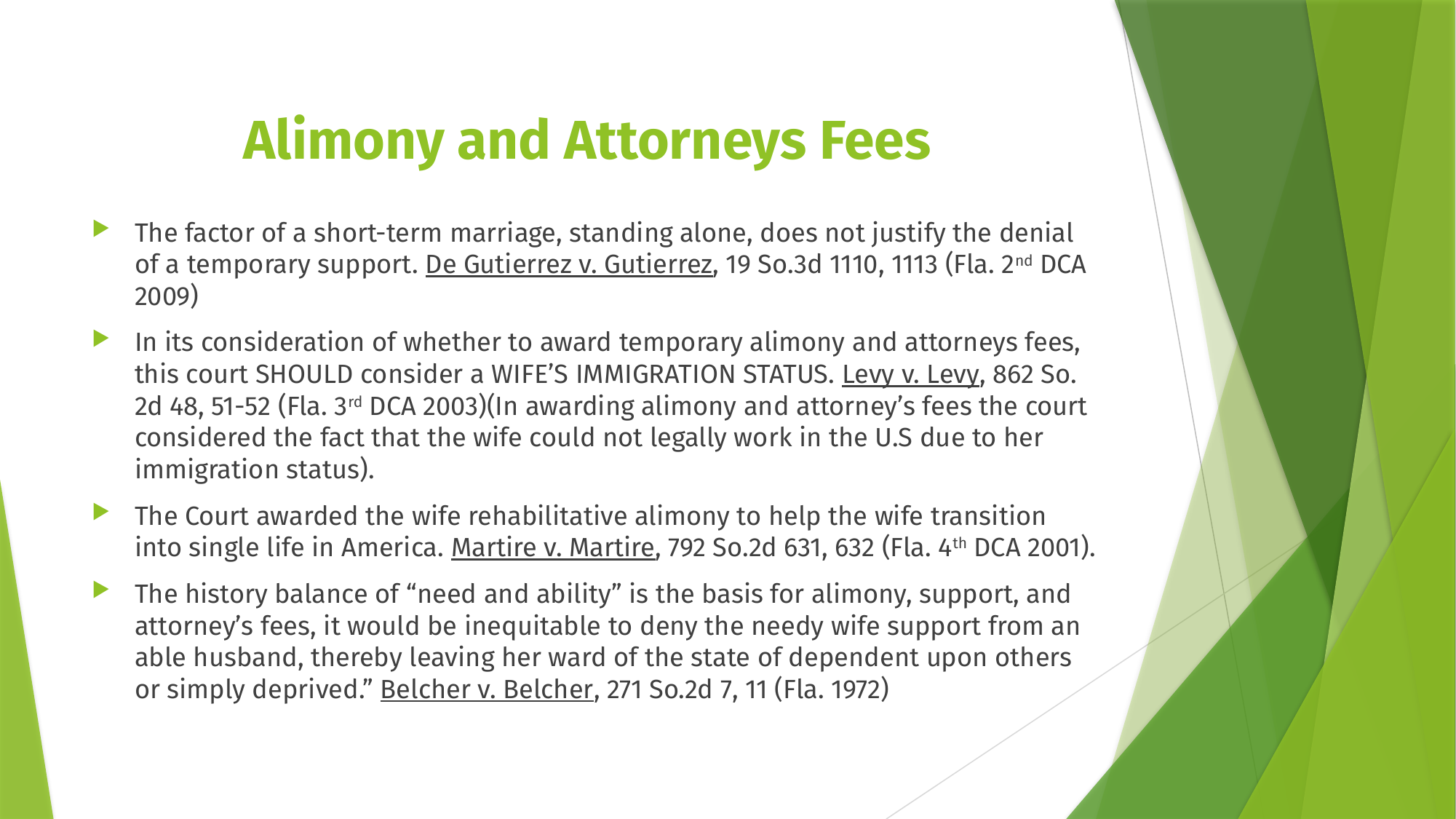

# Alimony and Attorneys Fees
The factor of a short-term marriage, standing alone, does not justify the denial of a temporary support. De Gutierrez v. Gutierrez, 19 So.3d 1110, 1113 (Fla. 2nd DCA 2009)
In its consideration of whether to award temporary alimony and attorneys fees, this court SHOULD consider a WIFE’S IMMIGRATION STATUS. Levy v. Levy, 862 So. 2d 48, 51-52 (Fla. 3rd DCA 2003)(In awarding alimony and attorney’s fees the court considered the fact that the wife could not legally work in the U.S due to her immigration status).
The Court awarded the wife rehabilitative alimony to help the wife transition into single life in America. Martire v. Martire, 792 So.2d 631, 632 (Fla. 4th DCA 2001).
The history balance of “need and ability” is the basis for alimony, support, and attorney’s fees, it would be inequitable to deny the needy wife support from an able husband, thereby leaving her ward of the state of dependent upon others or simply deprived.” Belcher v. Belcher, 271 So.2d 7, 11 (Fla. 1972)